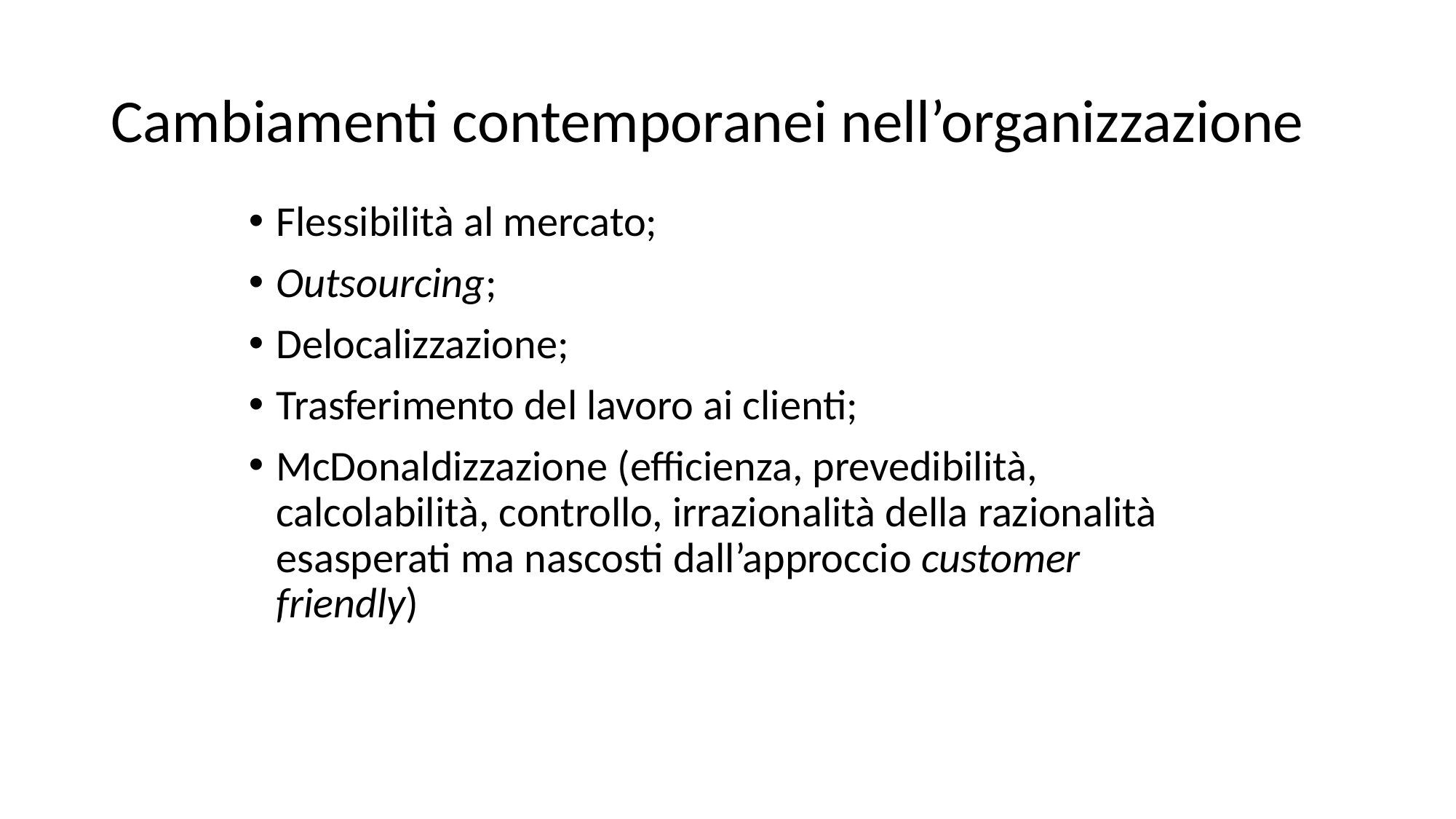

# Cambiamenti contemporanei nell’organizzazione
Flessibilità al mercato;
Outsourcing;
Delocalizzazione;
Trasferimento del lavoro ai clienti;
McDonaldizzazione (efficienza, prevedibilità, calcolabilità, controllo, irrazionalità della razionalità esasperati ma nascosti dall’approccio customer friendly)